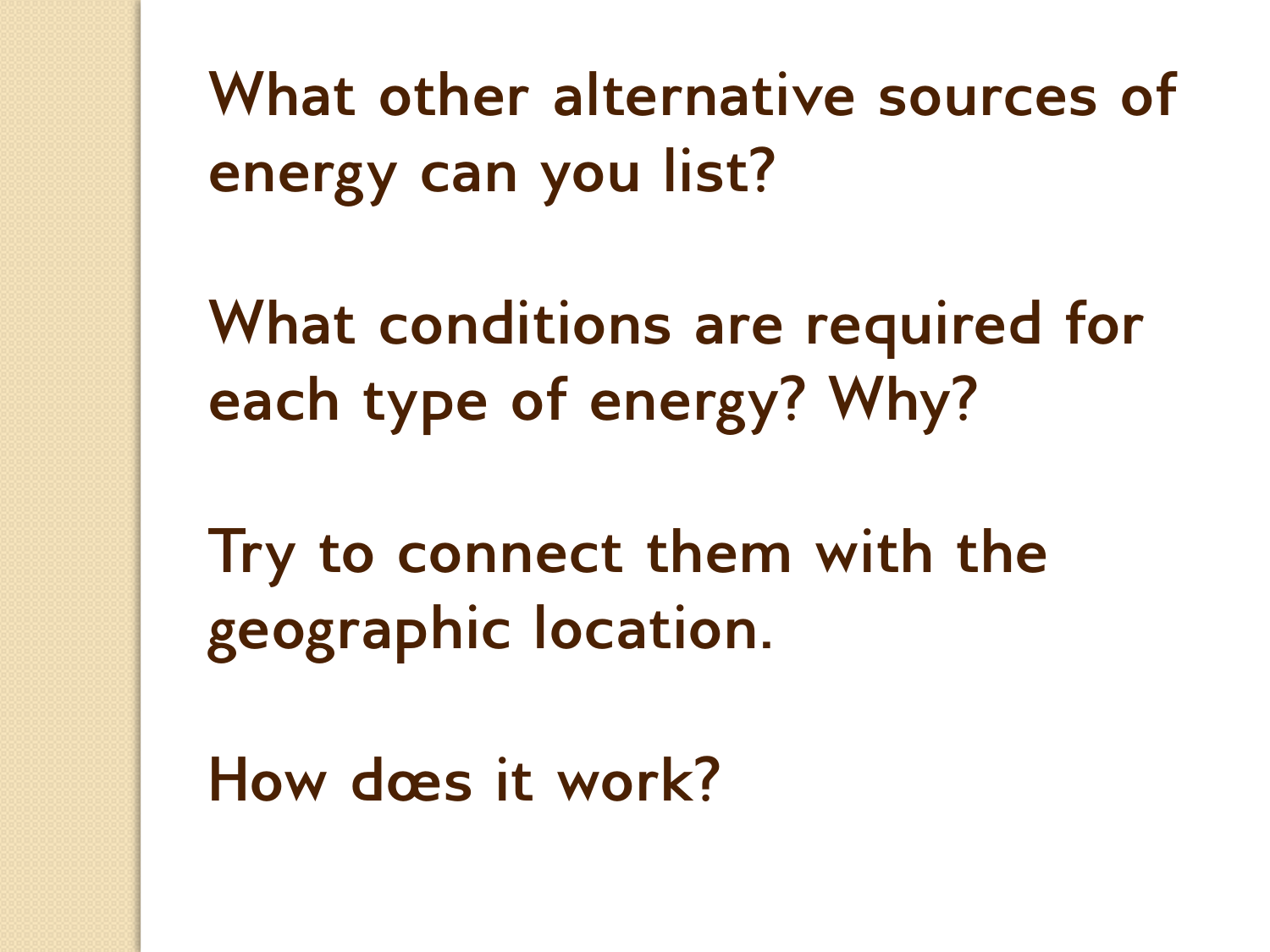

What other alternative sources of energy can you list?

What conditions are required for each type of energy? Why?

Try to connect them with the geographic location.

How does it work?